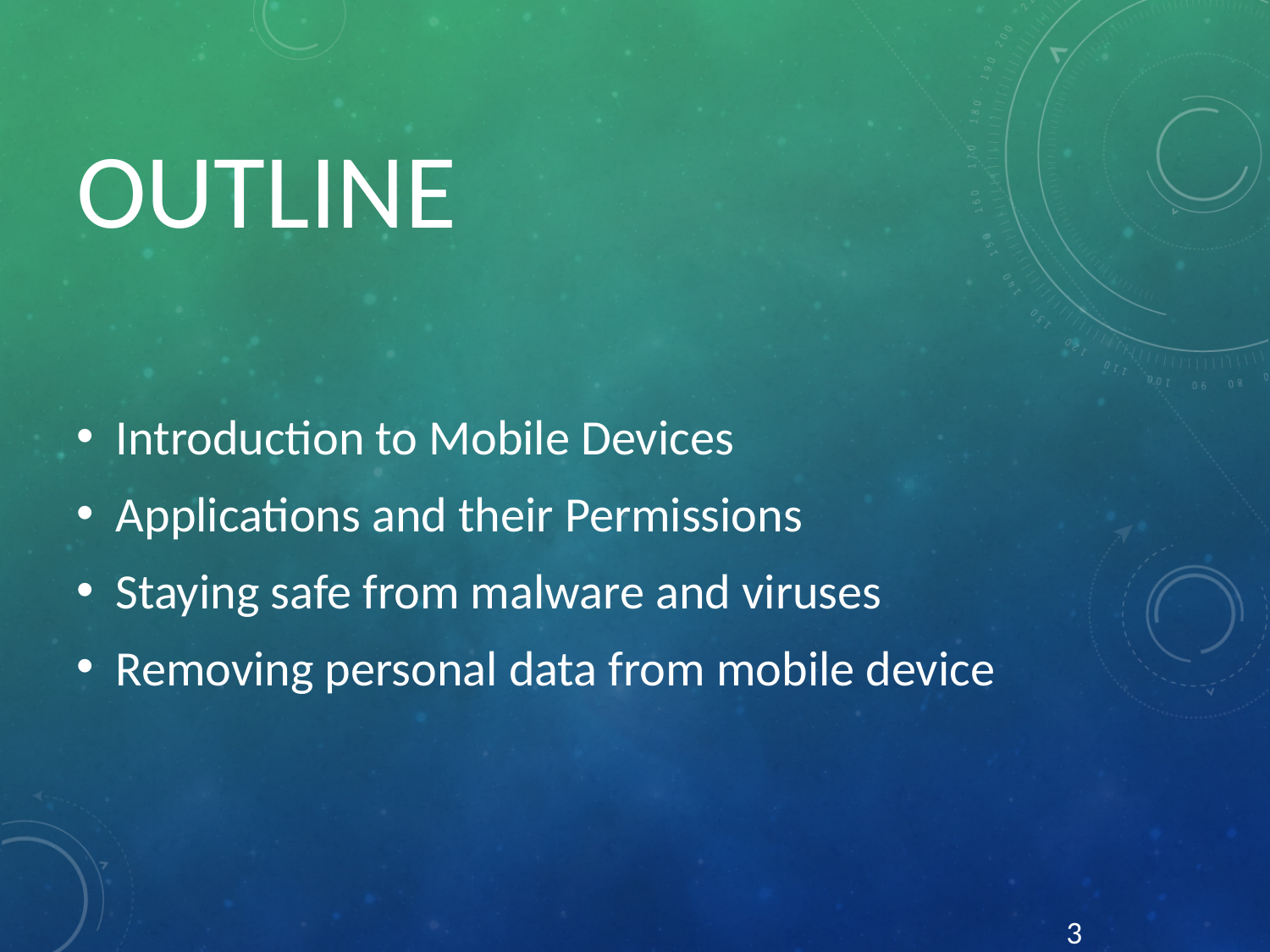

# Outline
Introduction to Mobile Devices
Applications and their Permissions
Staying safe from malware and viruses
Removing personal data from mobile device